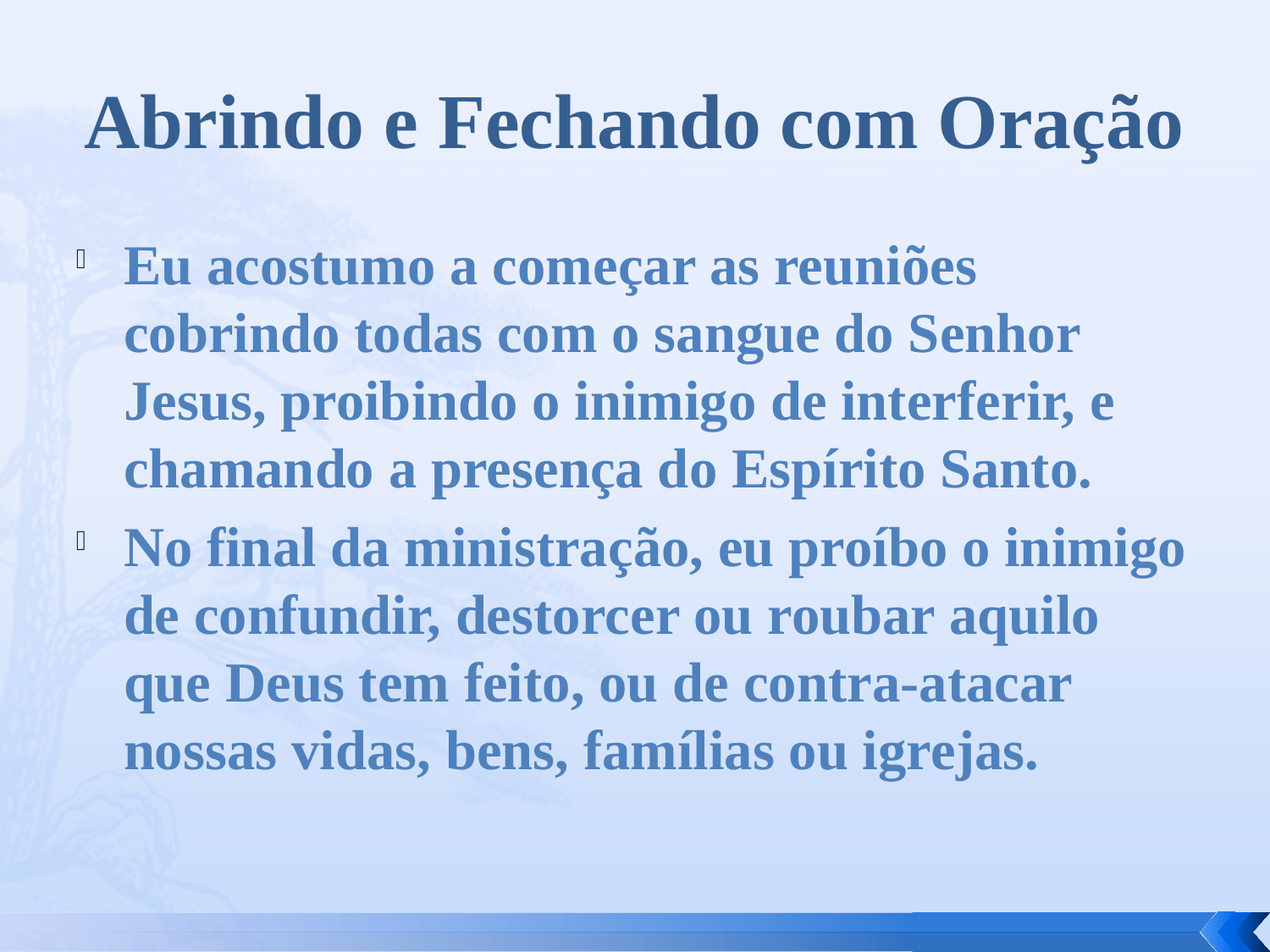

# Abrindo e Fechando com Oração
Eu acostumo a começar as reuniões cobrindo todas com o sangue do Senhor Jesus, proibindo o inimigo de interferir, e chamando a presença do Espírito Santo.
No final da ministração, eu proíbo o inimigo de confundir, destorcer ou roubar aquilo que Deus tem feito, ou de contra-atacar nossas vidas, bens, famílias ou igrejas.